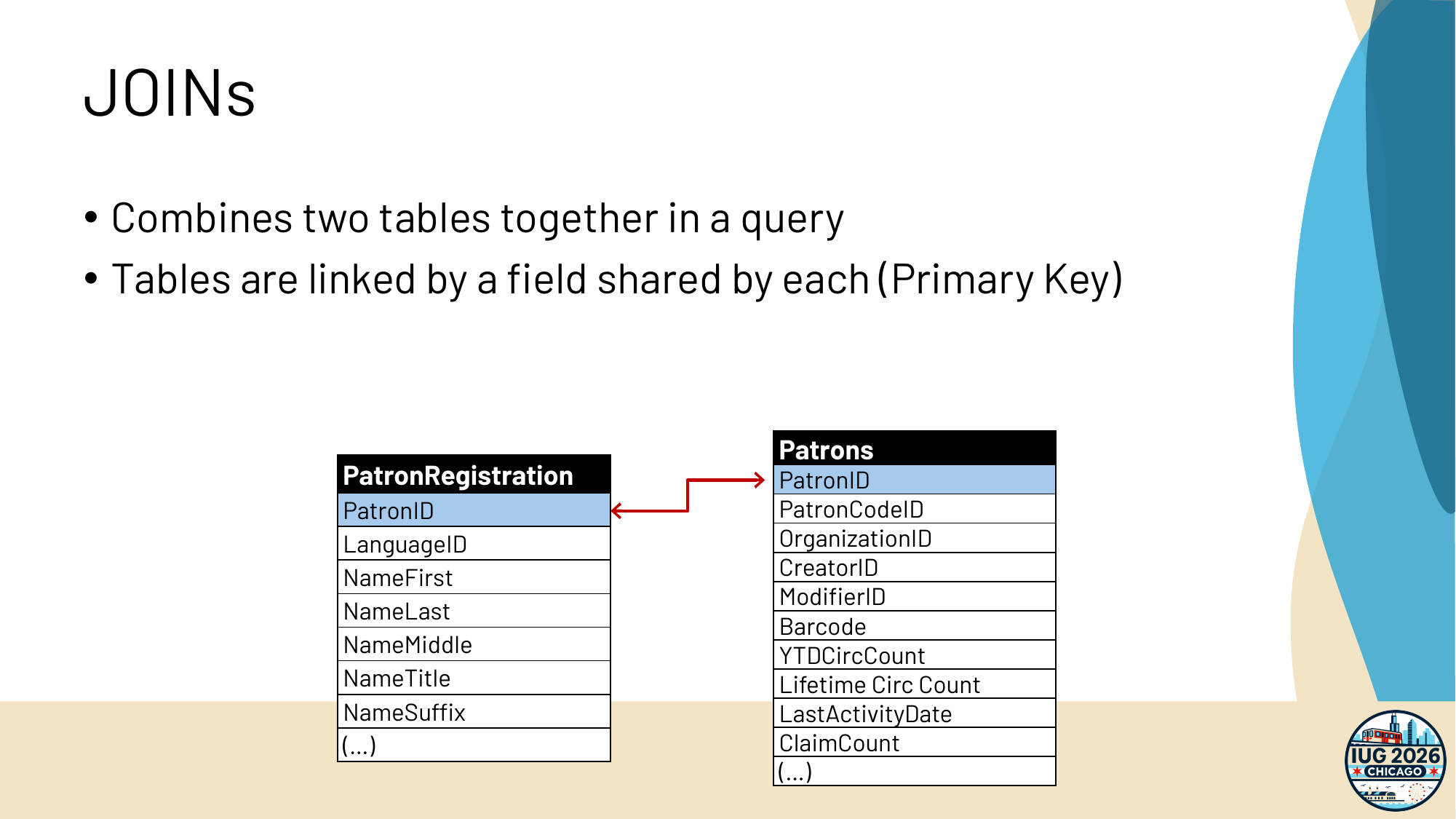

# JOINs
Combines two tables together in a query
Tables are linked by a field shared by each (Primary Key)

| Patrons |
| --- |
| PatronID |
| PatronCodeID |
| OrganizationID |
| CreatorID |
| ModifierID |
| Barcode |
| YTDCircCount |
| Lifetime Circ Count |
| LastActivityDate |
| ClaimCount |
| (…) |
| Patrons |
| --- |
| PatronID |
| PatronCodeID |
| OrganizationID |
| CreatorID |
| ModifierID |
| Barcode |
| YTDCircCount |
| Lifetime Circ Count |
| LastActivityDate |
| ClaimCount |
| (…) |
| PatronRegistration |
| --- |
| PatronID |
| LanguageID |
| NameFirst |
| NameLast |
| NameMiddle |
| NameTitle |
| NameSuffix |
| (…) |
| PatronRegistration |
| --- |
| PatronID |
| LanguageID |
| NameFirst |
| NameLast |
| NameMiddle |
| NameTitle |
| NameSuffix |
| (…) |